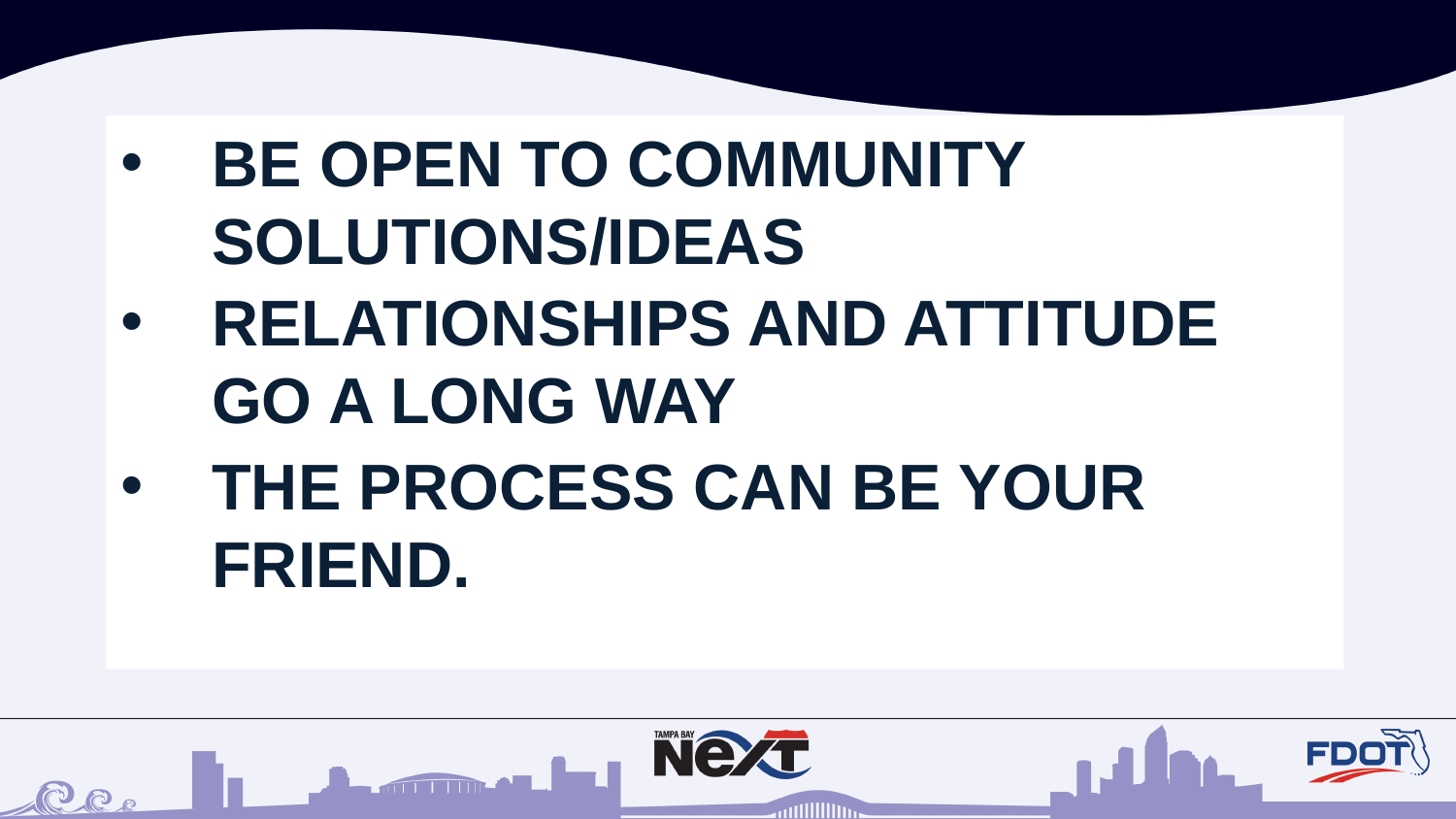

Be open to community solutions/ideas
Relationships and attitude go a long way
What Did we Learn?
The process can be your friend.